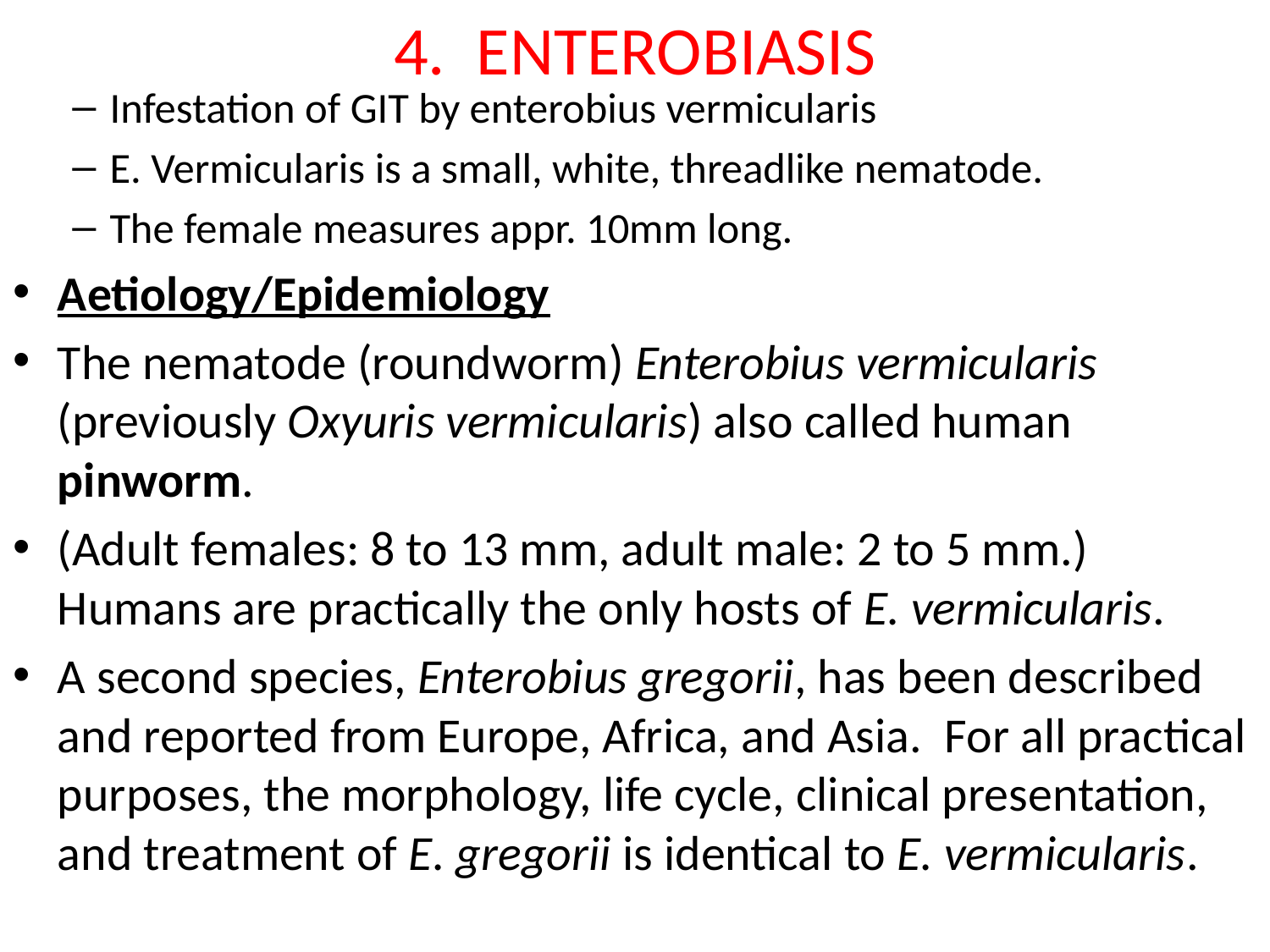

# 4.  ENTEROBIASIS
Infestation of GIT by enterobius vermicularis
E. Vermicularis is a small, white, threadlike nematode.
The female measures appr. 10mm long.
Aetiology/Epidemiology
The nematode (roundworm) Enterobius vermicularis (previously Oxyuris vermicularis) also called human pinworm.
(Adult females: 8 to 13 mm, adult male: 2 to 5 mm.)  Humans are practically the only hosts of E. vermicularis.
A second species, Enterobius gregorii, has been described and reported from Europe, Africa, and Asia.  For all practical purposes, the morphology, life cycle, clinical presentation, and treatment of E. gregorii is identical to E. vermicularis.